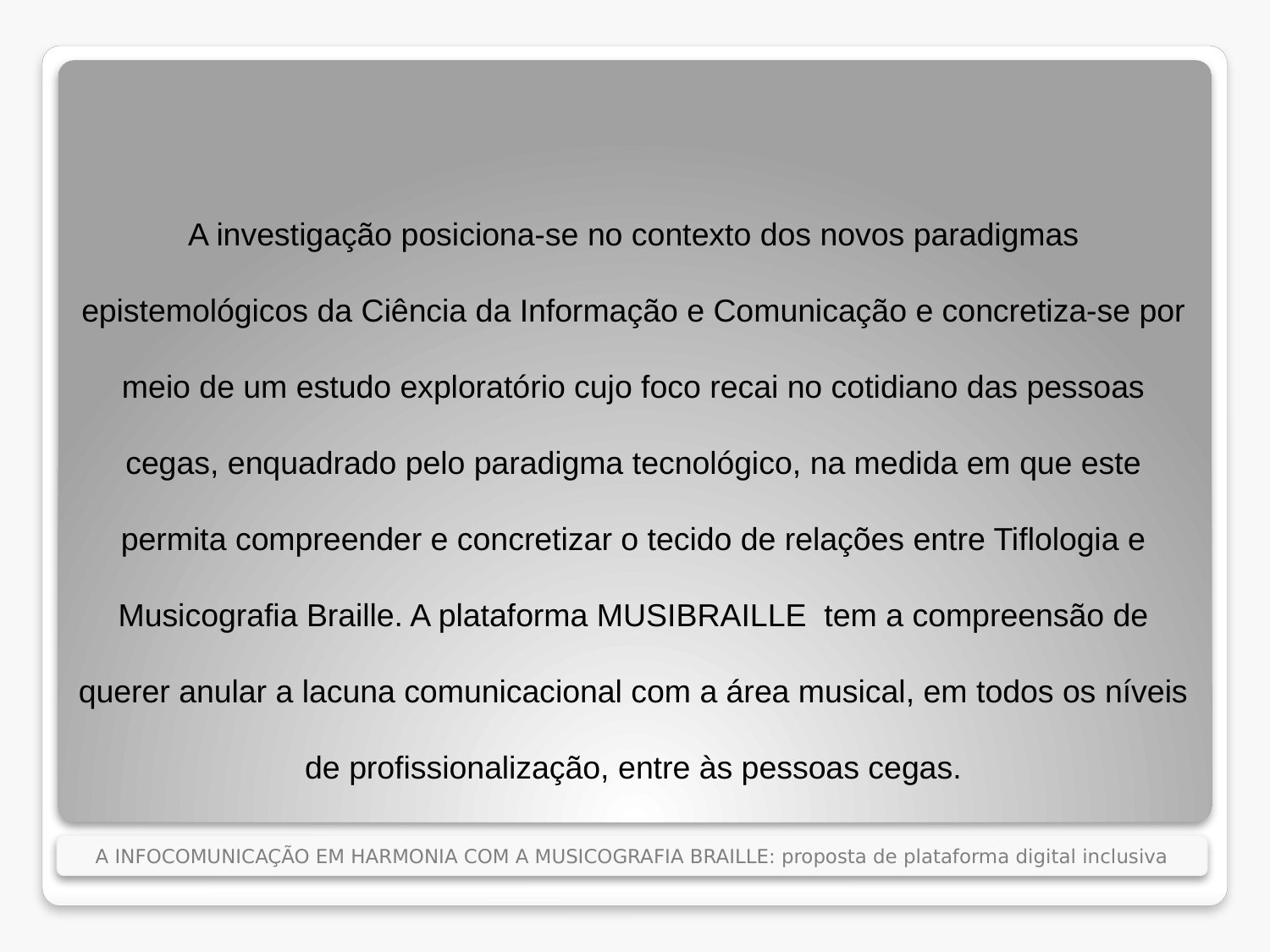

A investigação posiciona-se no contexto dos novos paradigmas

epistemológicos da Ciência da Informação e Comunicação e concretiza-se por

meio de um estudo exploratório cujo foco recai no cotidiano das pessoas

 cegas, enquadrado pelo paradigma tecnológico, na medida em que este

permita compreender e concretizar o tecido de relações entre Tiflologia e

Musicografia Braille. A plataforma MUSIBRAILLE  tem a compreensão de

querer anular a lacuna comunicacional com a área musical, em todos os níveis

de profissionalização, entre às pessoas cegas.

A INFOCOMUNICAÇÃO EM HARMONIA COM A MUSICOGRAFIA BRAILLE: proposta de plataforma digital inclusiva